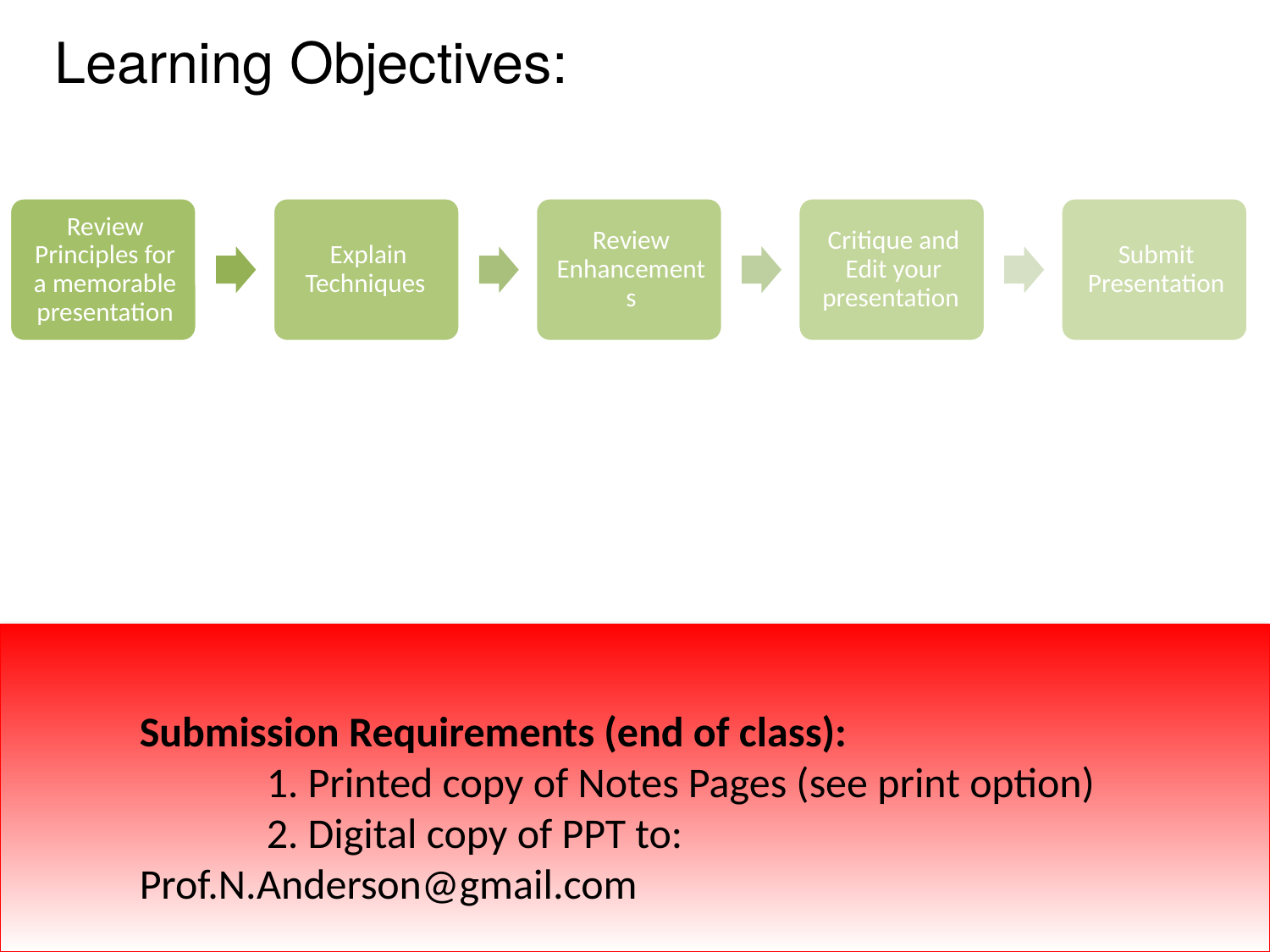

Review Principles for a memorable presentation

Explain Techniques

Review Enhancements

Critique and Edit your presentation

Submit Presentation
Learning Objectives:

Submission Requirements (end of class):
	1. Printed copy of Notes Pages (see print option)
	2. Digital copy of PPT to: Prof.N.Anderson@gmail.com